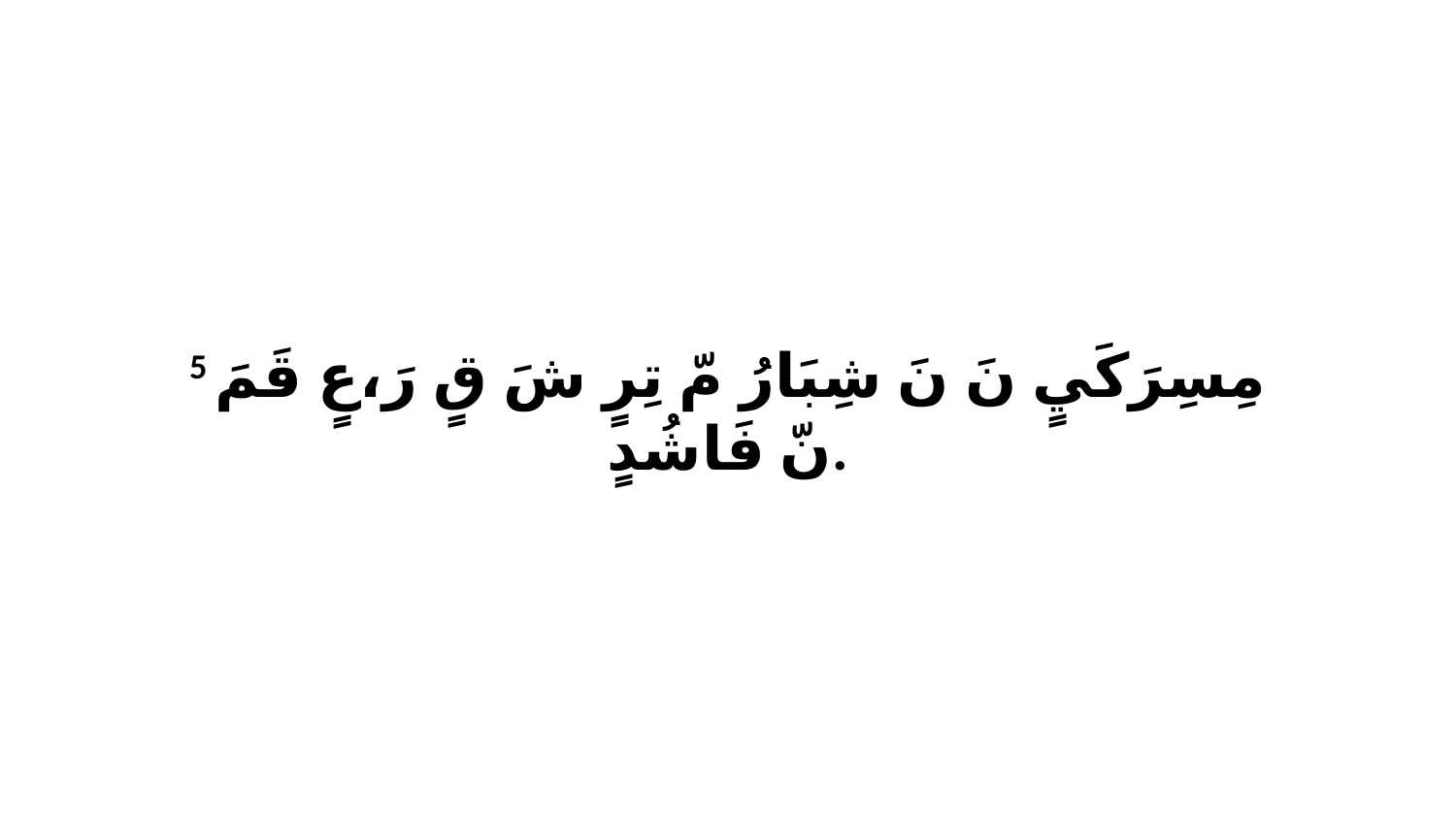

5 مِسِرَكَيٍ نَ نَ شِبَارُ مّ تِرٍ شَ قٍ رَ،عٍ قَمَ نّ فَاشُدٍ.